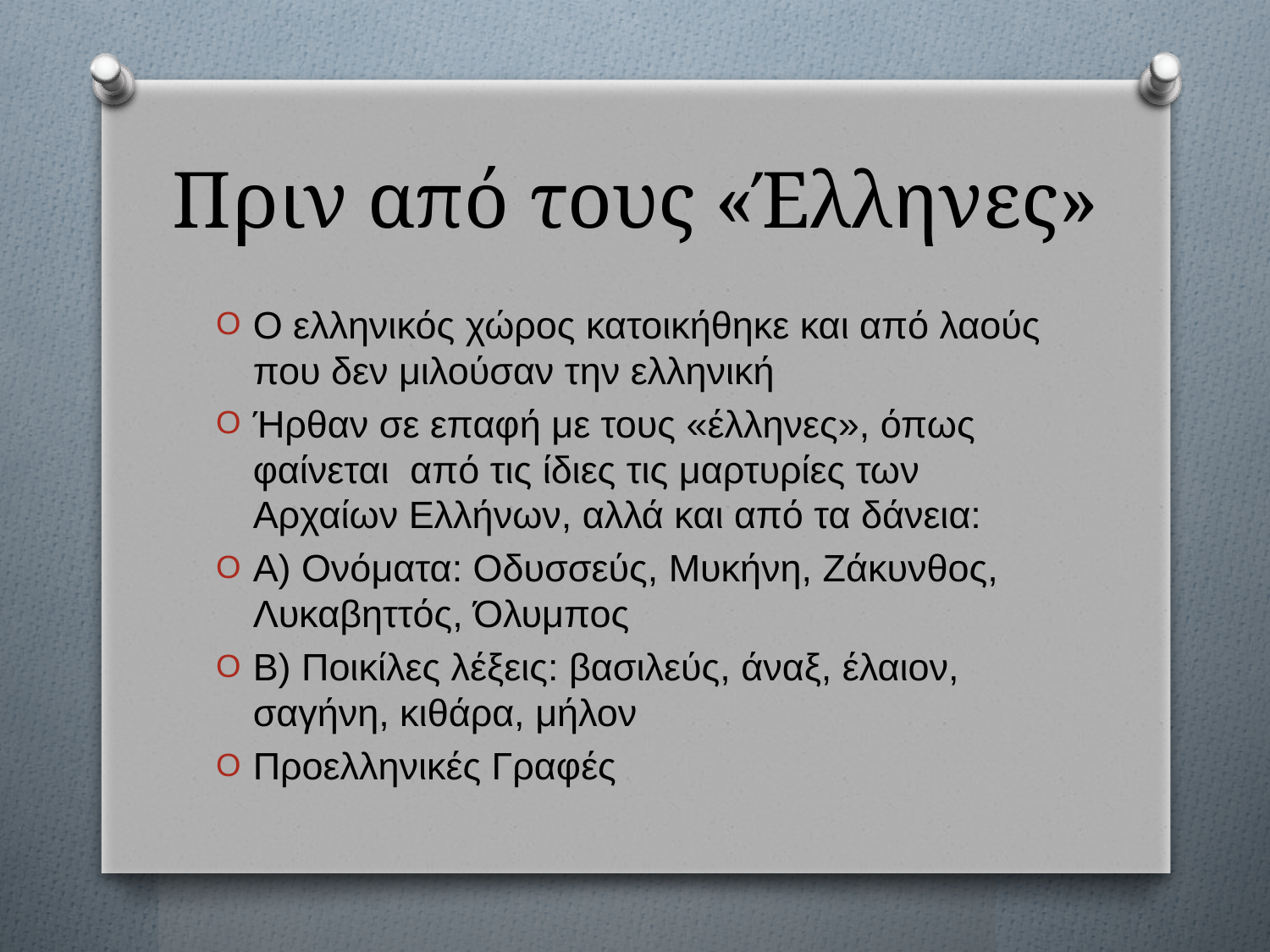

# Πριν από τους «Έλληνες»
Ο ελληνικός χώρος κατοικήθηκε και από λαούς που δεν μιλούσαν την ελληνική
Ήρθαν σε επαφή με τους «έλληνες», όπως φαίνεται  από τις ίδιες τις μαρτυρίες των Αρχαίων Ελλήνων, αλλά και από τα δάνεια:
Α) Ονόματα: Οδυσσεύς, Μυκήνη, Ζάκυνθος, Λυκαβηττός, Όλυμπος
Β) Ποικίλες λέξεις: βασιλεύς, άναξ, έλαιον, σαγήνη, κιθάρα, μήλον
Προελληνικές Γραφές